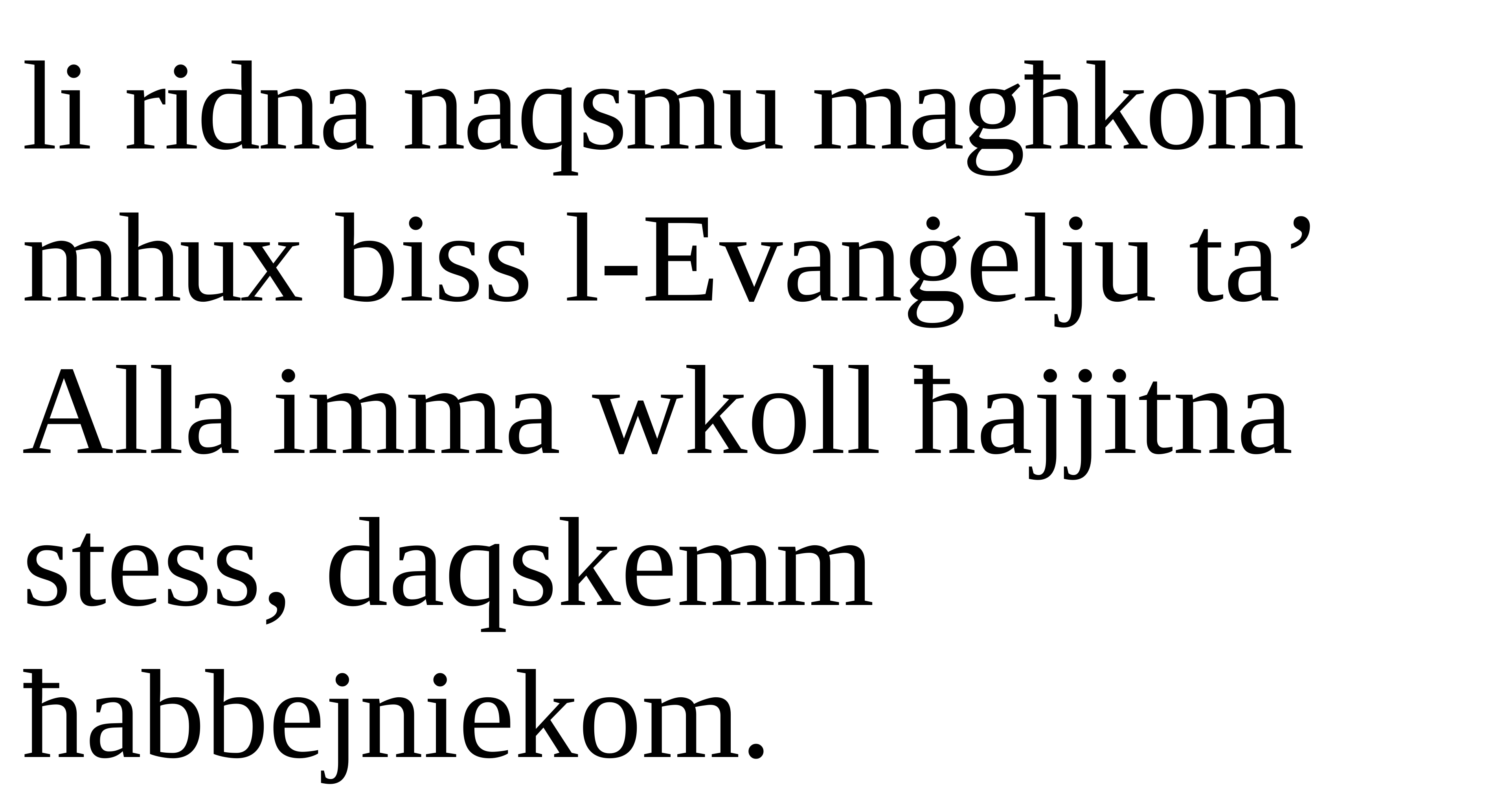

li ridna naqsmu magħkom mhux biss l-Evanġelju ta’ Alla imma wkoll ħajjitna stess, daqskemm ħabbejniekom.